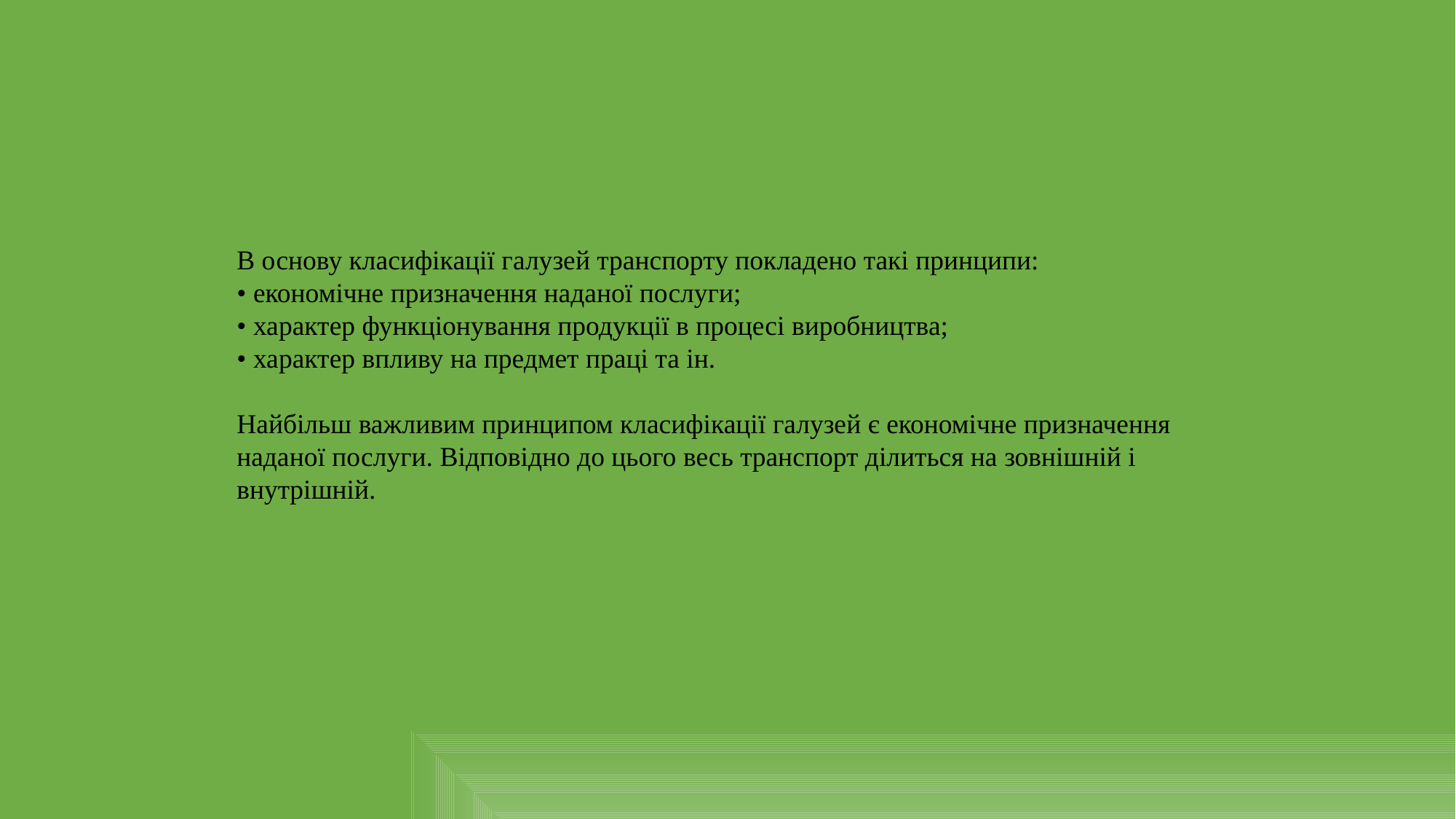

В основу класифікації галузей транспорту покладено такі принципи:
• економічне призначення наданої послуги;
• характер функціонування продукції в процесі виробництва;
• характер впливу на предмет праці та ін.

Найбільш важливим принципом класифікації галузей є економічне призначення наданої послуги. Відповідно до цього весь транспорт ділиться на зовнішній і внутрішній.